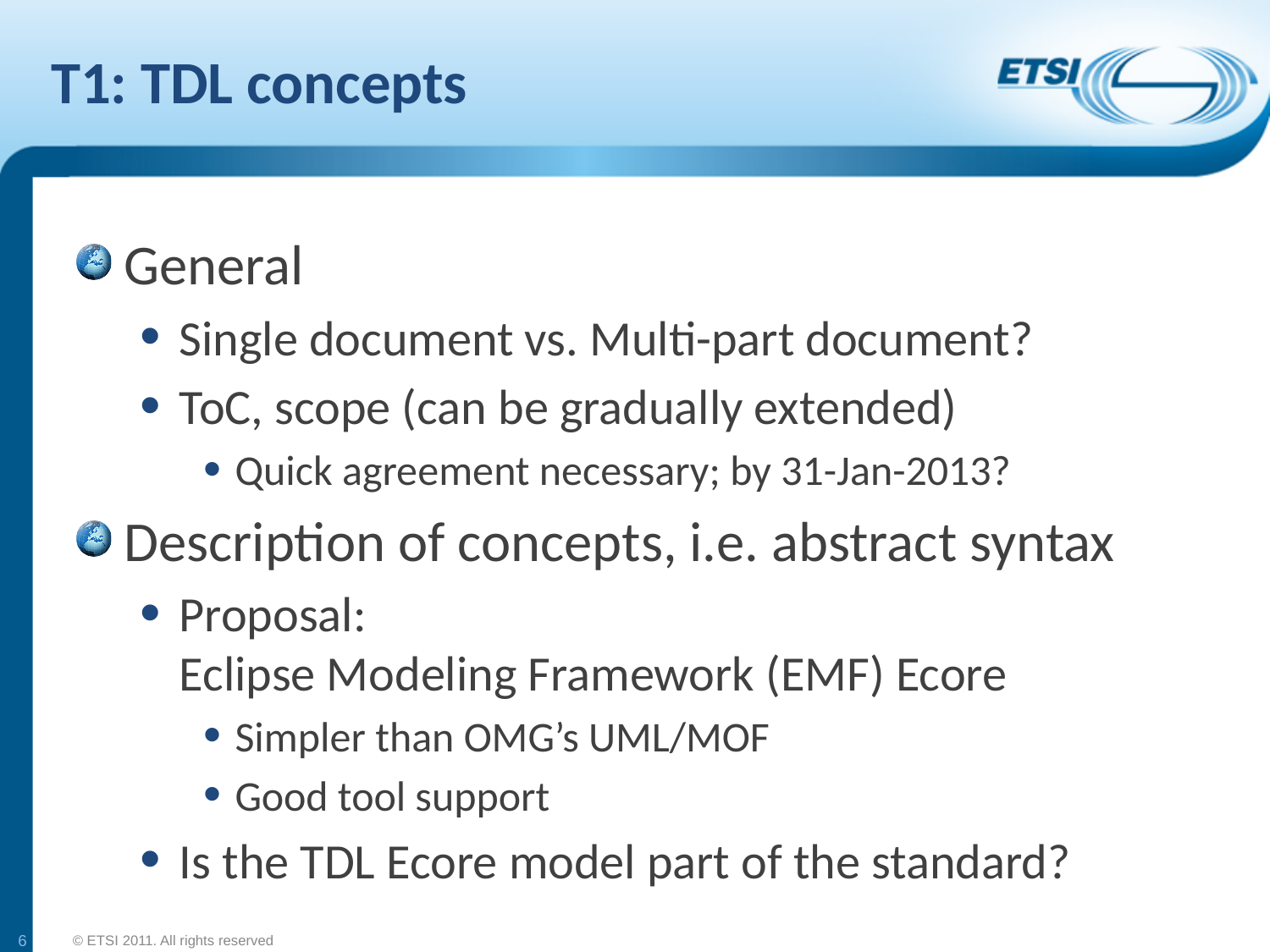

# T1: TDL concepts
General
Single document vs. Multi-part document?
ToC, scope (can be gradually extended)
Quick agreement necessary; by 31-Jan-2013?
Description of concepts, i.e. abstract syntax
Proposal:
Eclipse Modeling Framework (EMF) Ecore
Simpler than OMG’s UML/MOF
Good tool support
Is the TDL Ecore model part of the standard?
6
© ETSI 2011. All rights reserved